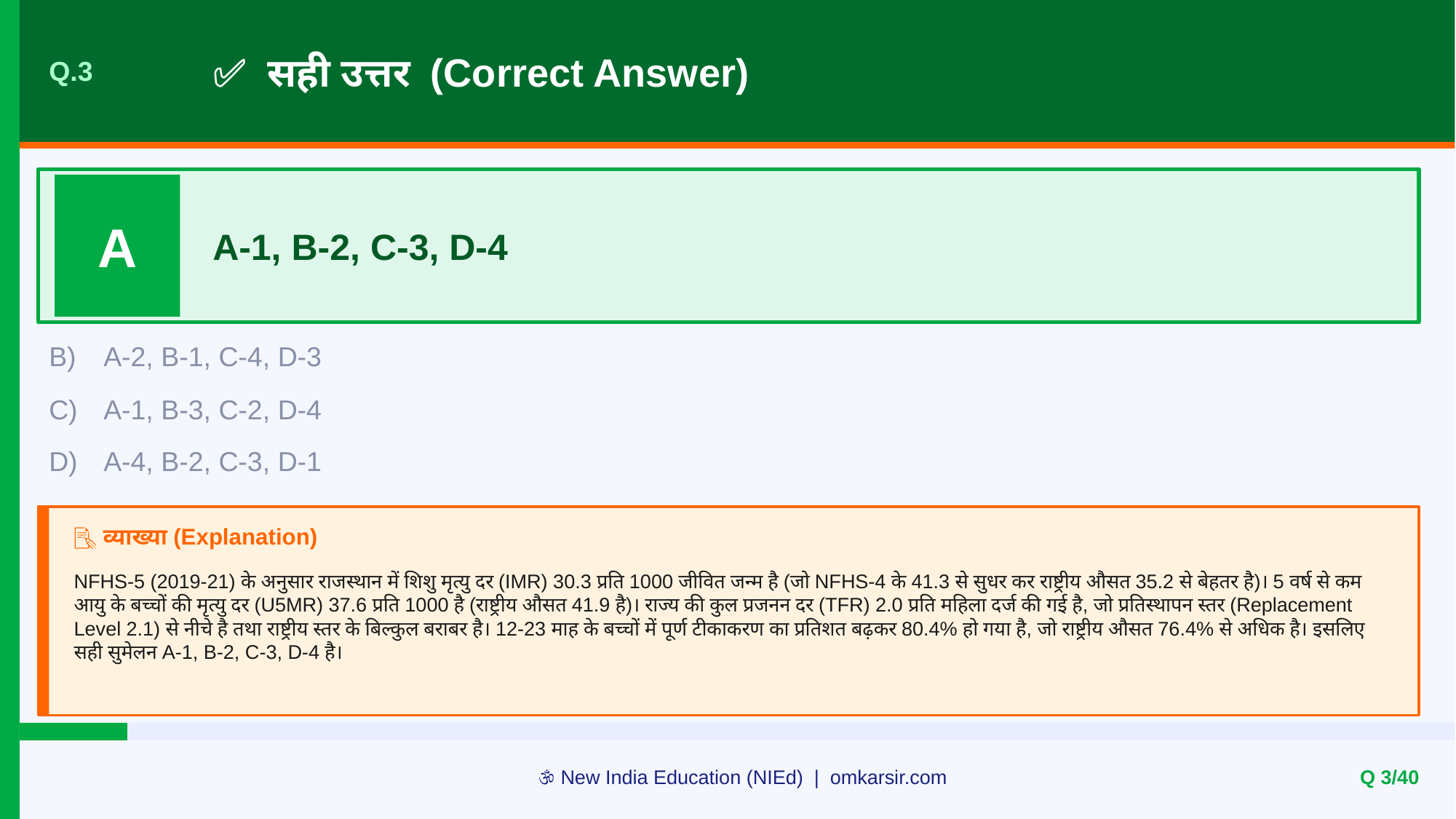

✅  सही उत्तर  (Correct Answer)
Q.3

A
A-1, B-2, C-3, D-4
B)
A-2, B-1, C-4, D-3
C)
A-1, B-3, C-2, D-4
D)
A-4, B-2, C-3, D-1

📝 व्याख्या (Explanation)
NFHS-5 (2019-21) के अनुसार राजस्थान में शिशु मृत्यु दर (IMR) 30.3 प्रति 1000 जीवित जन्म है (जो NFHS-4 के 41.3 से सुधर कर राष्ट्रीय औसत 35.2 से बेहतर है)। 5 वर्ष से कम आयु के बच्चों की मृत्यु दर (U5MR) 37.6 प्रति 1000 है (राष्ट्रीय औसत 41.9 है)। राज्य की कुल प्रजनन दर (TFR) 2.0 प्रति महिला दर्ज की गई है, जो प्रतिस्थापन स्तर (Replacement Level 2.1) से नीचे है तथा राष्ट्रीय स्तर के बिल्कुल बराबर है। 12-23 माह के बच्चों में पूर्ण टीकाकरण का प्रतिशत बढ़कर 80.4% हो गया है, जो राष्ट्रीय औसत 76.4% से अधिक है। इसलिए सही सुमेलन A-1, B-2, C-3, D-4 है।

🕉️ New India Education (NIEd)  |  omkarsir.com
Q 3/40